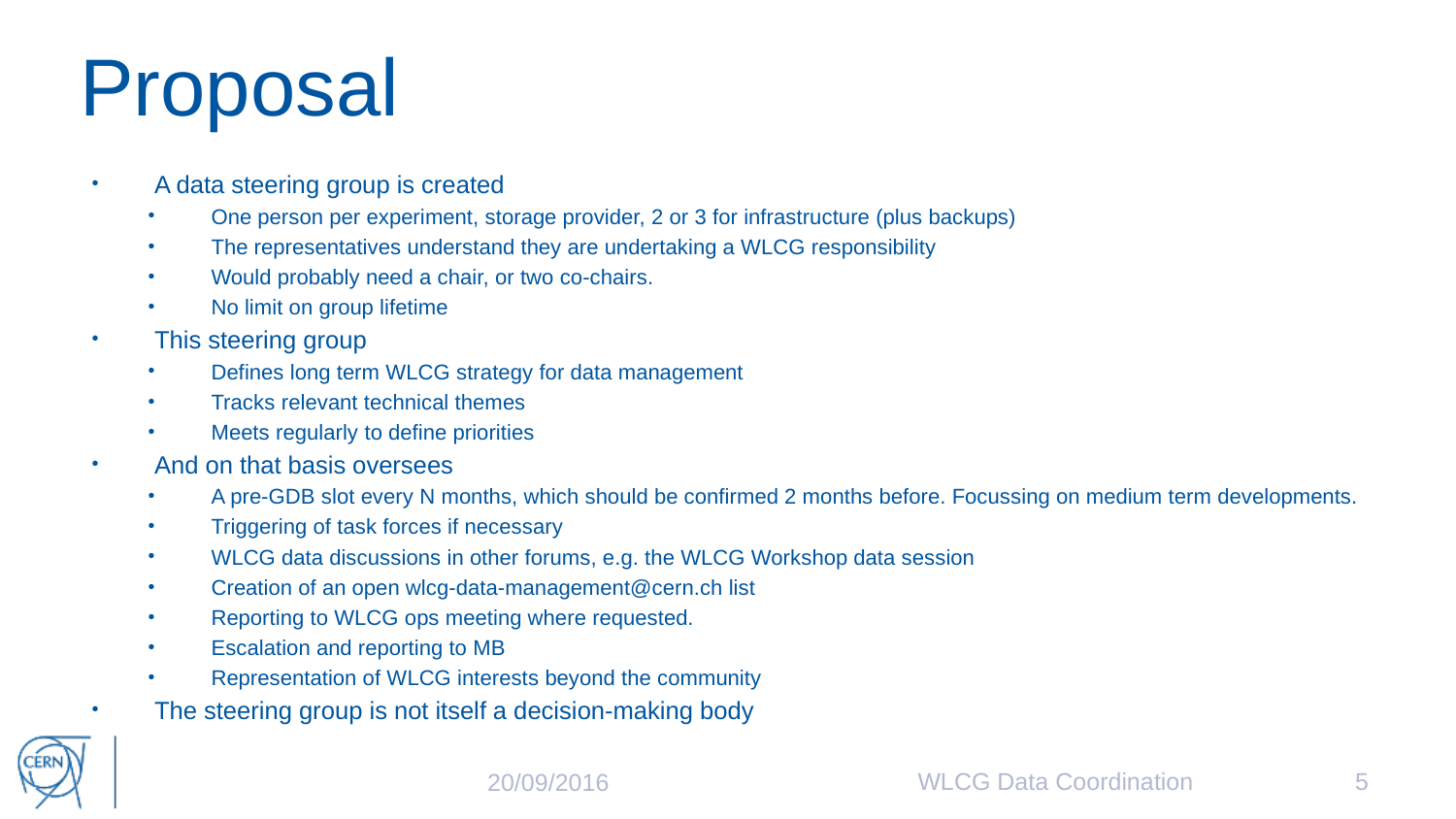

# Proposal

A data steering group is created
One person per experiment, storage provider, 2 or 3 for infrastructure (plus backups)
The representatives understand they are undertaking a WLCG responsibility
Would probably need a chair, or two co-chairs.
No limit on group lifetime
This steering group
Defines long term WLCG strategy for data management
Tracks relevant technical themes
Meets regularly to define priorities
And on that basis oversees
A pre-GDB slot every N months, which should be confirmed 2 months before. Focussing on medium term developments.
Triggering of task forces if necessary
WLCG data discussions in other forums, e.g. the WLCG Workshop data session
Creation of an open wlcg-data-management@cern.ch list
Reporting to WLCG ops meeting where requested.
Escalation and reporting to MB
Representation of WLCG interests beyond the community
The steering group is not itself a decision-making body
WLCG Data Coordination
5
20/09/2016